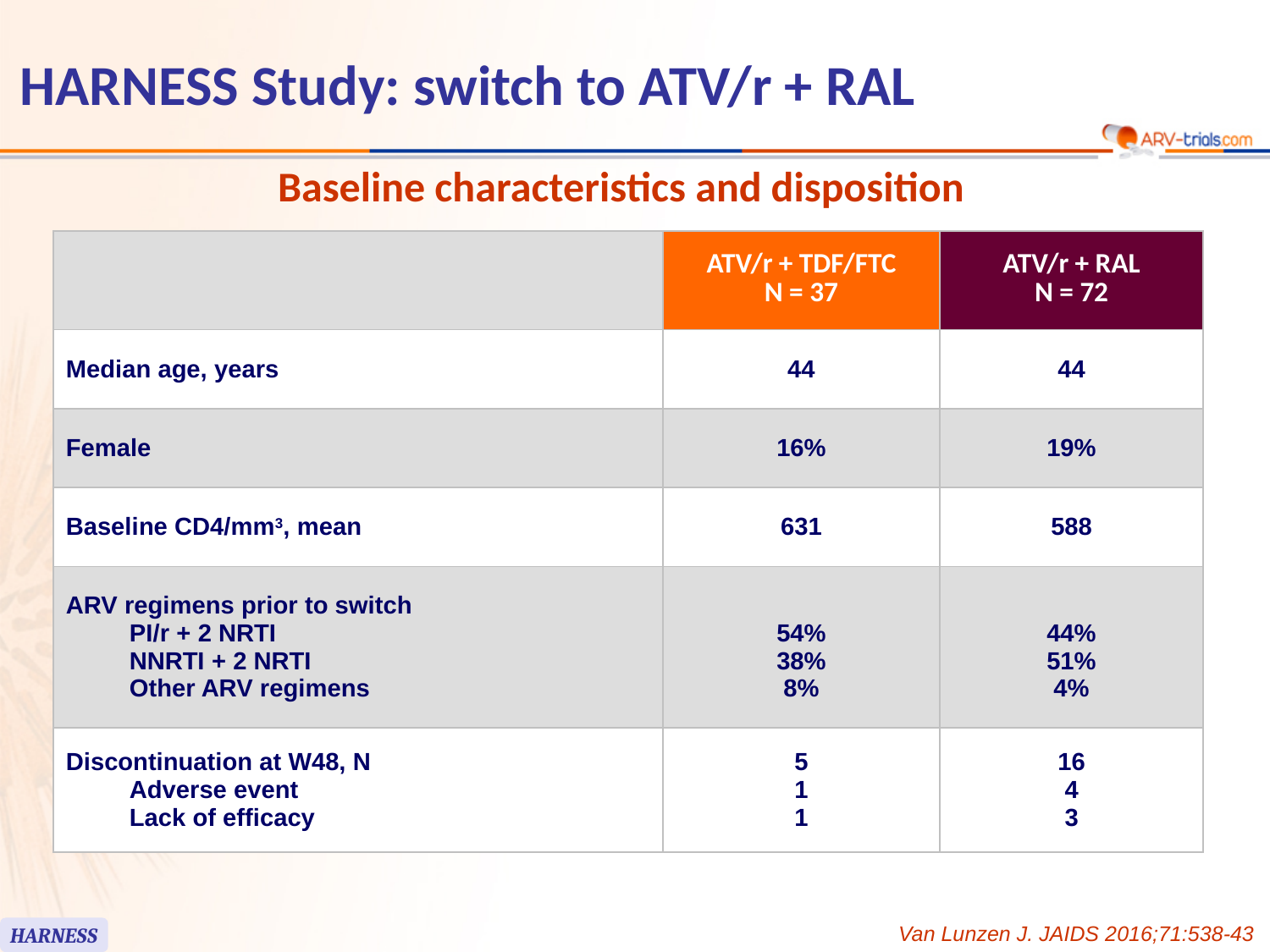

HARNESS Study: switch to ATV/r + RAL
Baseline characteristics and disposition
|  | ATV/r + TDF/FTC N = 37 | ATV/r + RAL N = 72 |
| --- | --- | --- |
| Median age, years | 44 | 44 |
| Female | 16% | 19% |
| Baseline CD4/mm3, mean | 631 | 588 |
| ARV regimens prior to switch PI/r + 2 NRTI NNRTI + 2 NRTI Other ARV regimens | 54% 38% 8% | 44% 51% 4% |
| Discontinuation at W48, N Adverse event Lack of efficacy | 5 1 1 | 16 4 3 |
Van Lunzen J. JAIDS 2016;71:538-43
HARNESS